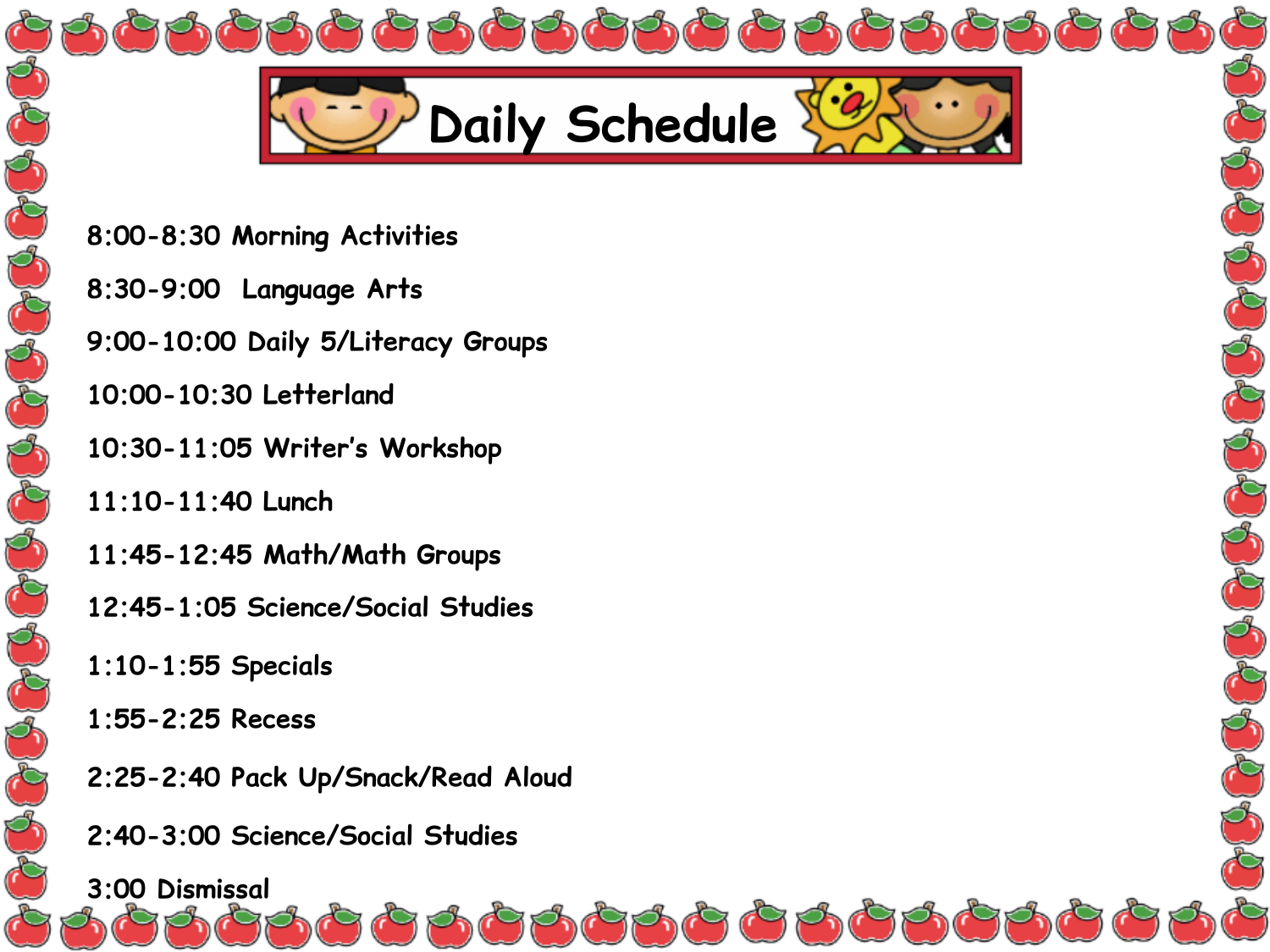

# Daily Schedule
8:00-8:30 Morning Activities
8:30-9:00  Language Arts
9:00-10:00 Daily 5/Literacy Groups
10:00-10:30 Letterland
10:30-11:05 Writer’s Workshop
11:10-11:40 Lunch
11:45-12:45 Math/Math Groups
12:45-1:05 Science/Social Studies
1:10-1:55 Specials
1:55-2:25 Recess
2:25-2:40 Pack Up/Snack/Read Aloud
2:40-3:00 Science/Social Studies
3:00 Dismissal